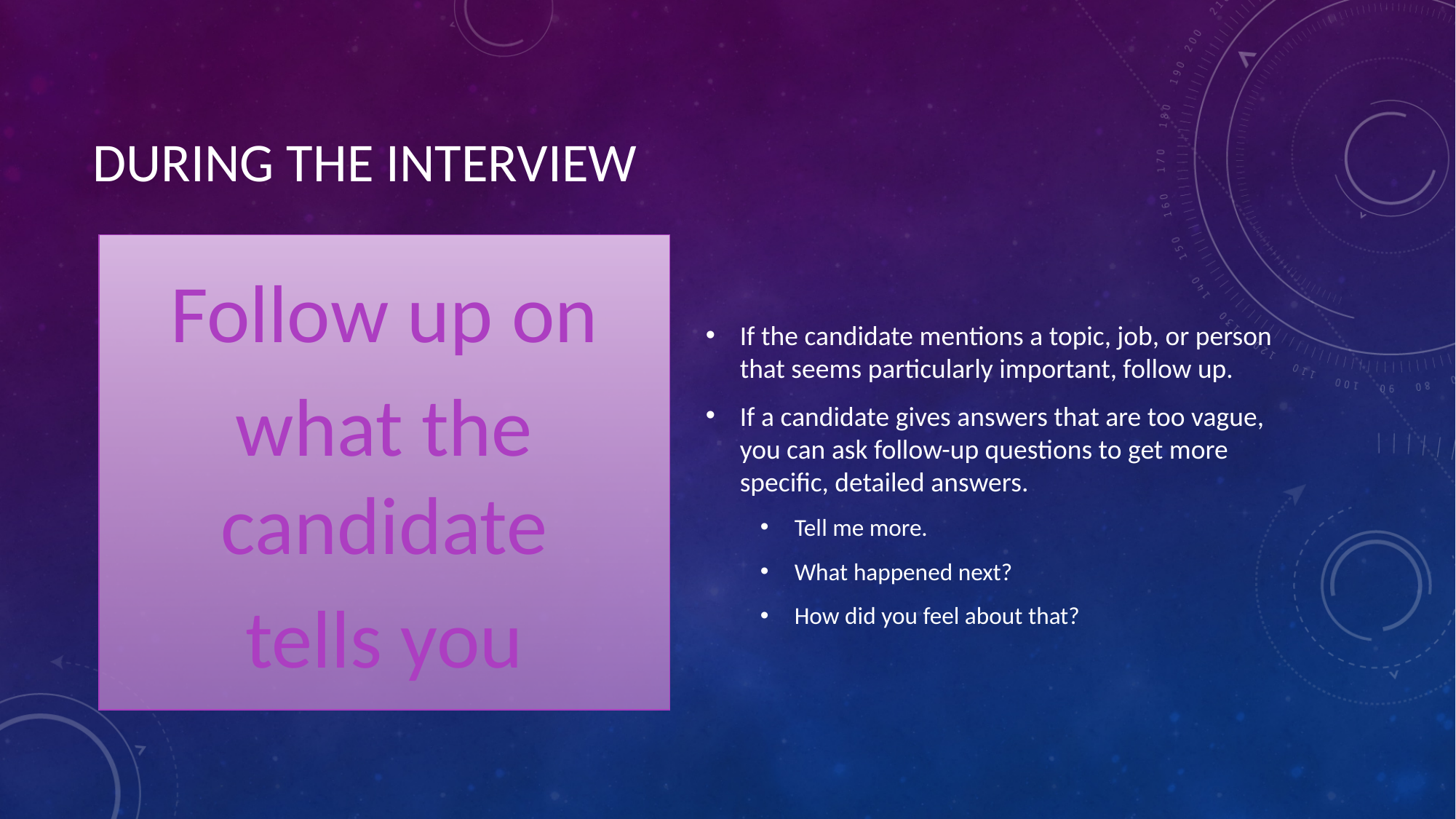

# During the Interview
Follow up on
what the candidate
tells you
If the candidate mentions a topic, job, or person that seems particularly important, follow up.
If a candidate gives answers that are too vague, you can ask follow-up questions to get more specific, detailed answers.
Tell me more.
What happened next?
How did you feel about that?